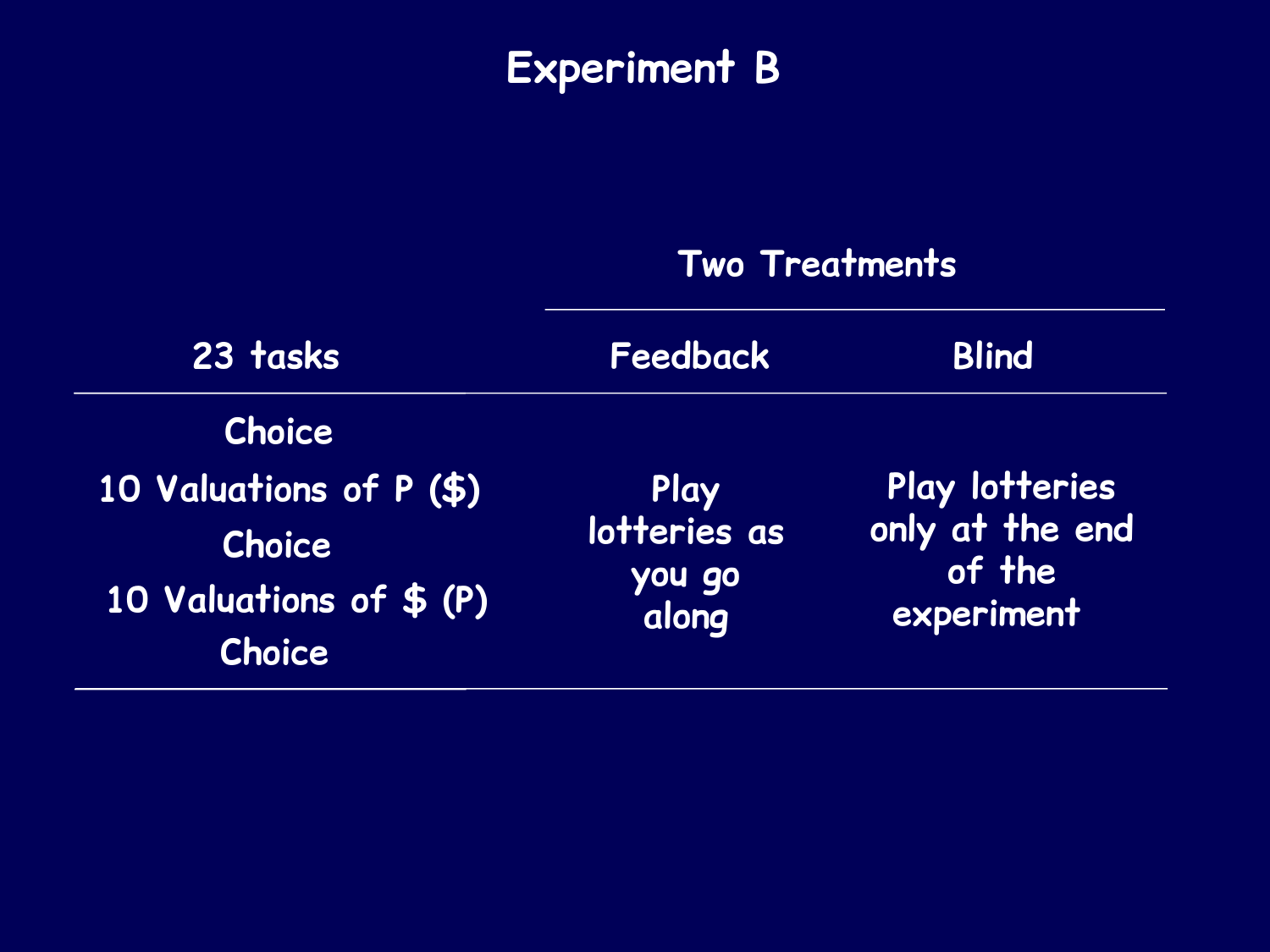

# Experiment B
Two Treatments

   Feedback            Blind
23 tasks

Choice

Play lotteries only at the end of the experiment
10 Valuations of P ($)
Play lotteries as you go along
Choice
10 Valuations of $ (P)
Choice